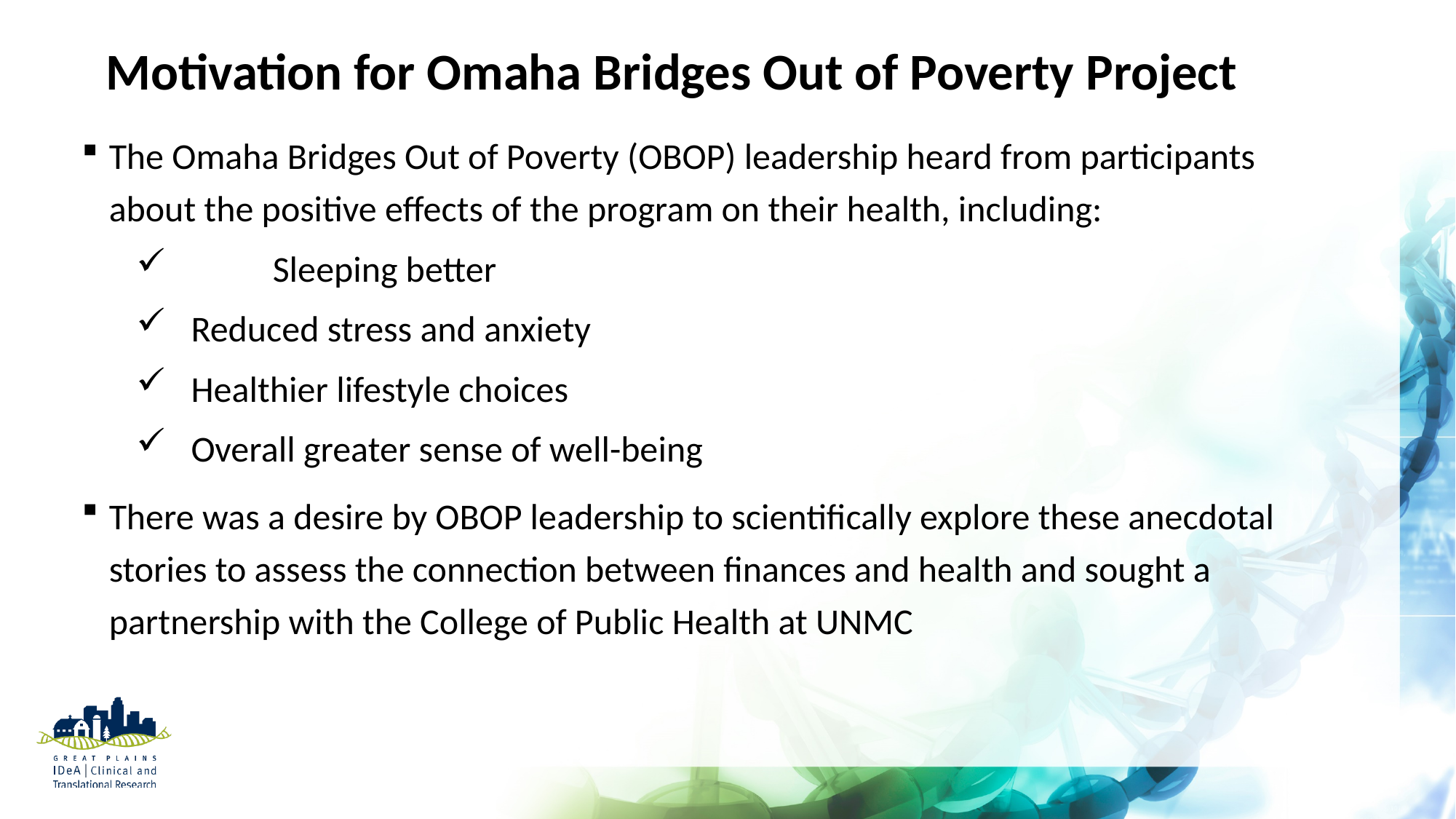

# Motivation for Omaha Bridges Out of Poverty Project
The Omaha Bridges Out of Poverty (OBOP) leadership heard from participants about the positive effects of the program on their health, including:
	Sleeping better
   Reduced stress and anxiety
   Healthier lifestyle choices
   Overall greater sense of well-being
There was a desire by OBOP leadership to scientifically explore these anecdotal stories to assess the connection between finances and health and sought a partnership with the College of Public Health at UNMC